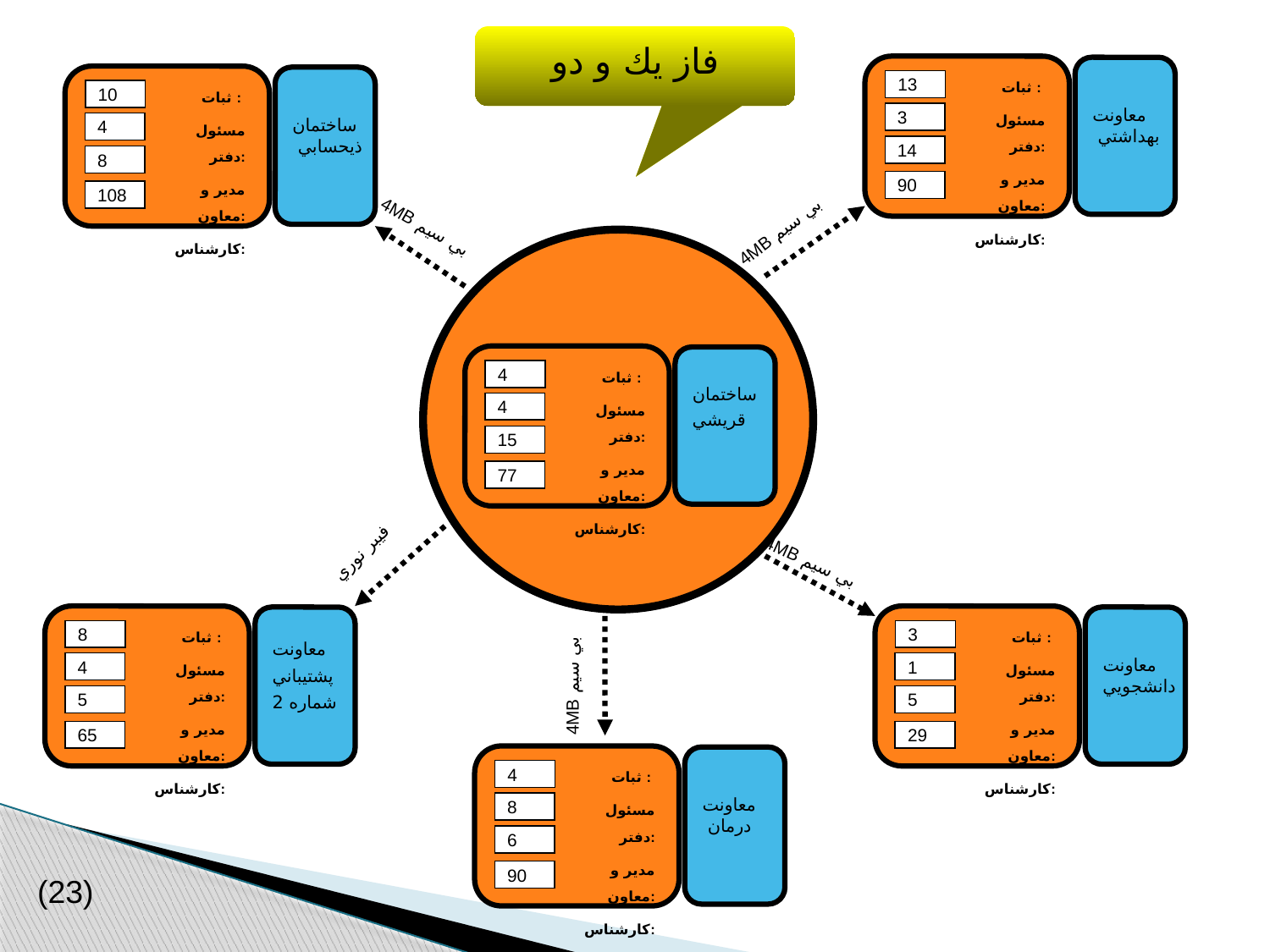

فاز يك و دو

معاونت
 بهداشتي

ثبات :
مسئول دفتر:
مدير و معاون:
كارشناس:

ساختمان
 ذيحسابي

ثبات :
مسئول دفتر:
مدير و معاون:
كارشناس:
10
4
8
108
13
3
14
90
بي سيم 4MB

بي سيم 4MB

ساختمان
قريشي

ثبات :
مسئول دفتر:
مدير و معاون:
كارشناس:
4
4
15
77
فيبر نوري

بي سيم 4MB

معاونت
پشتيباني
شماره 2

ثبات :
مسئول دفتر:
مدير و معاون:
كارشناس:
8
4
5
65

معاونت
دانشجويي

ثبات :
مسئول دفتر:
مدير و معاون:
كارشناس:
3
1
5
29

بي سيم 4MB

معاونت
 درمان

ثبات :
مسئول دفتر:
مدير و معاون:
كارشناس:
4
8
6
90
(23)